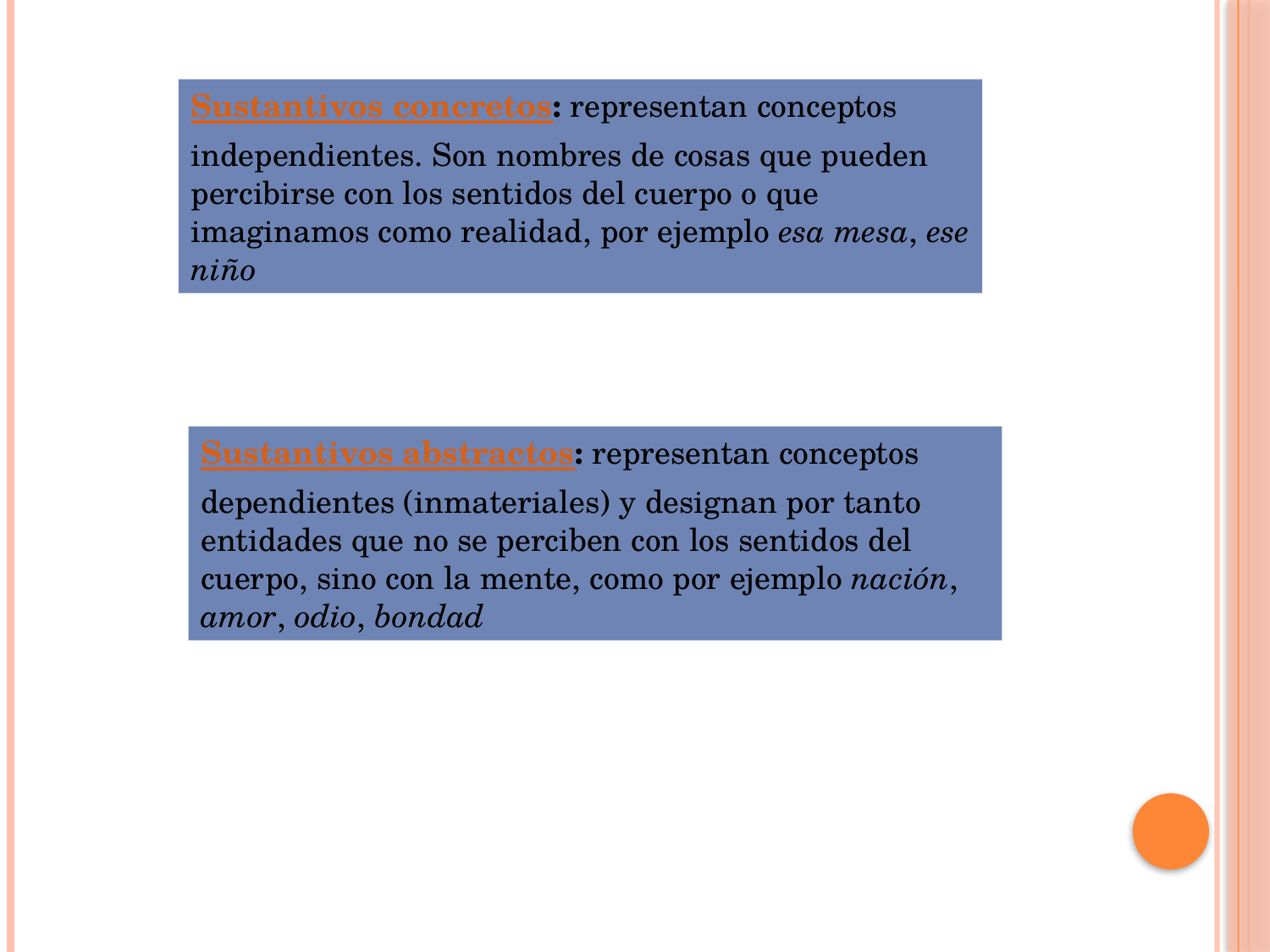

Sustantivos concretos: representan conceptos independientes. Son nombres de cosas que pueden percibirse con los sentidos del cuerpo o que imaginamos como realidad, por ejemplo esa mesa, ese niño
Sustantivos abstractos: representan conceptos dependientes (inmateriales) y designan por tanto entidades que no se perciben con los sentidos del cuerpo, sino con la mente, como por ejemplo nación, amor, odio, bondad